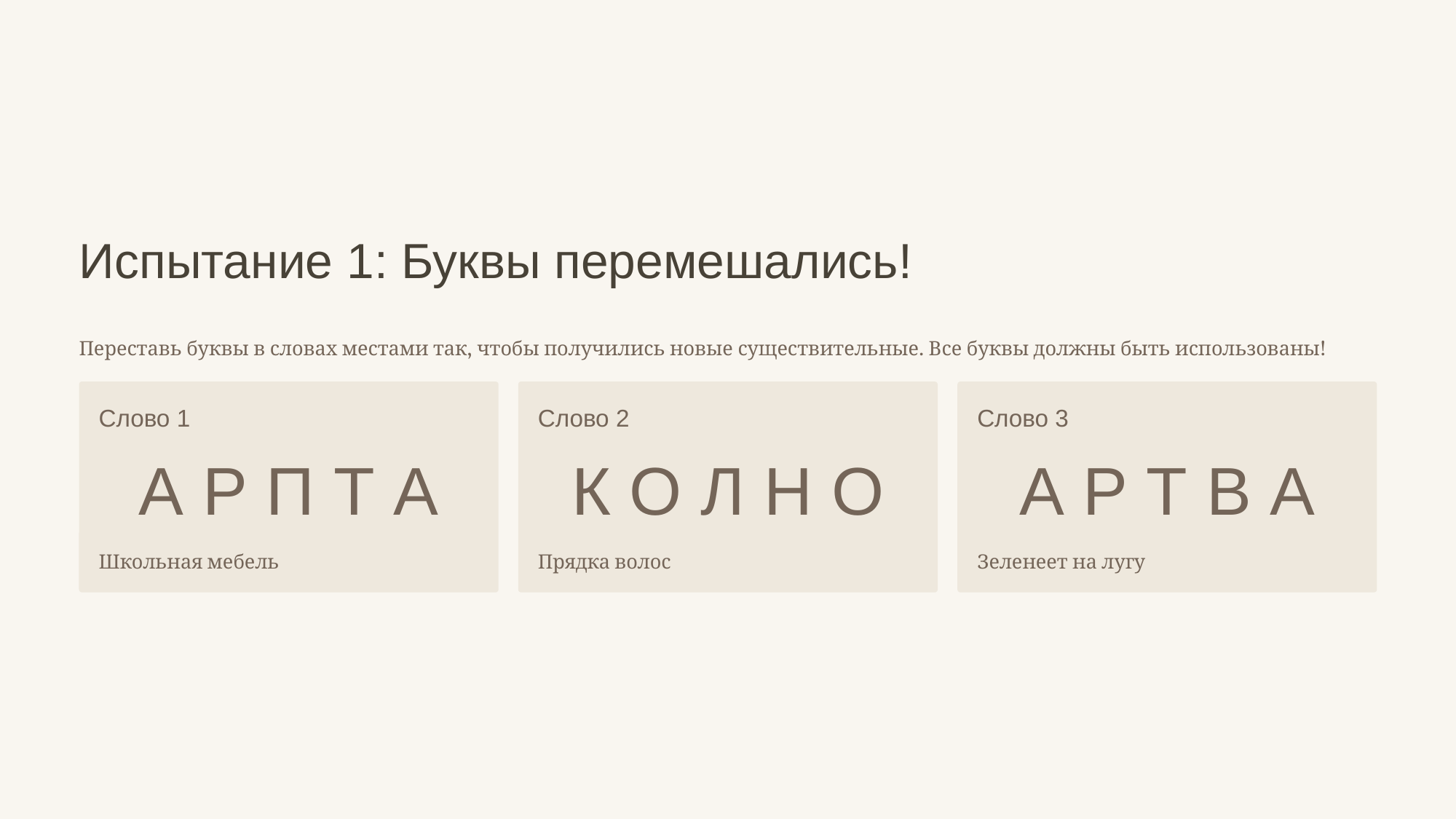

Испытание 1: Буквы перемешались!
Переставь буквы в словах местами так, чтобы получились новые существительные. Все буквы должны быть использованы!

Слово 1
Слово 2
Слово 3
А Р П Т А
К О Л Н О
А Р Т В А
Школьная мебель
Прядка волос
Зеленеет на лугу